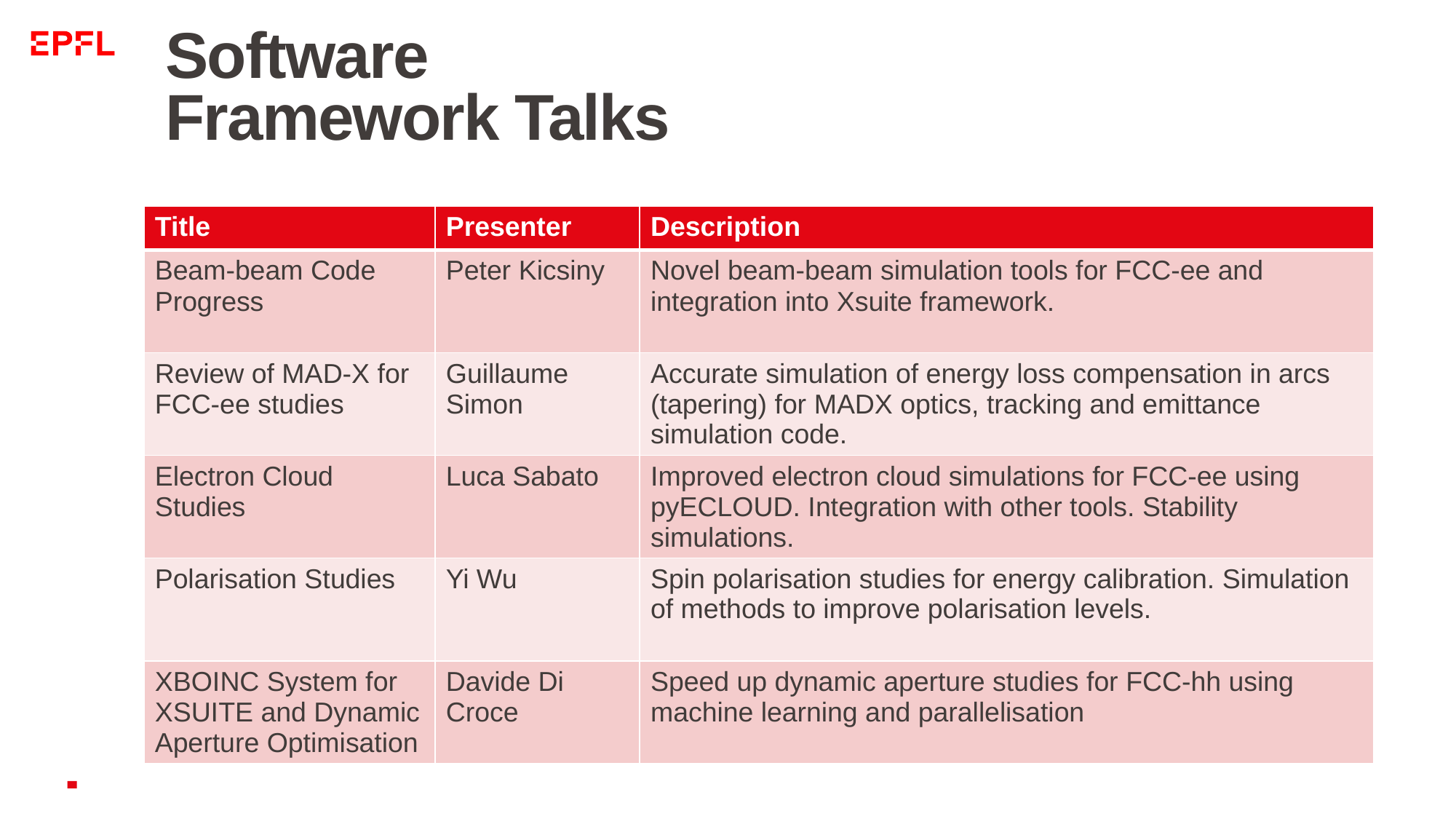

# Software Framework Talks
| Title | Presenter | Description |
| --- | --- | --- |
| Beam-beam Code Progress | Peter Kicsiny | Novel beam-beam simulation tools for FCC-ee and integration into Xsuite framework. |
| Review of MAD-X for FCC-ee studies | Guillaume Simon | Accurate simulation of energy loss compensation in arcs (tapering) for MADX optics, tracking and emittance simulation code. |
| Electron Cloud Studies | Luca Sabato | Improved electron cloud simulations for FCC-ee using pyECLOUD. Integration with other tools. Stability simulations. |
| Polarisation Studies | Yi Wu | Spin polarisation studies for energy calibration. Simulation of methods to improve polarisation levels. |
| XBOINC System for XSUITE and Dynamic Aperture Optimisation | Davide Di Croce | Speed up dynamic aperture studies for FCC-hh using machine learning and parallelisation |